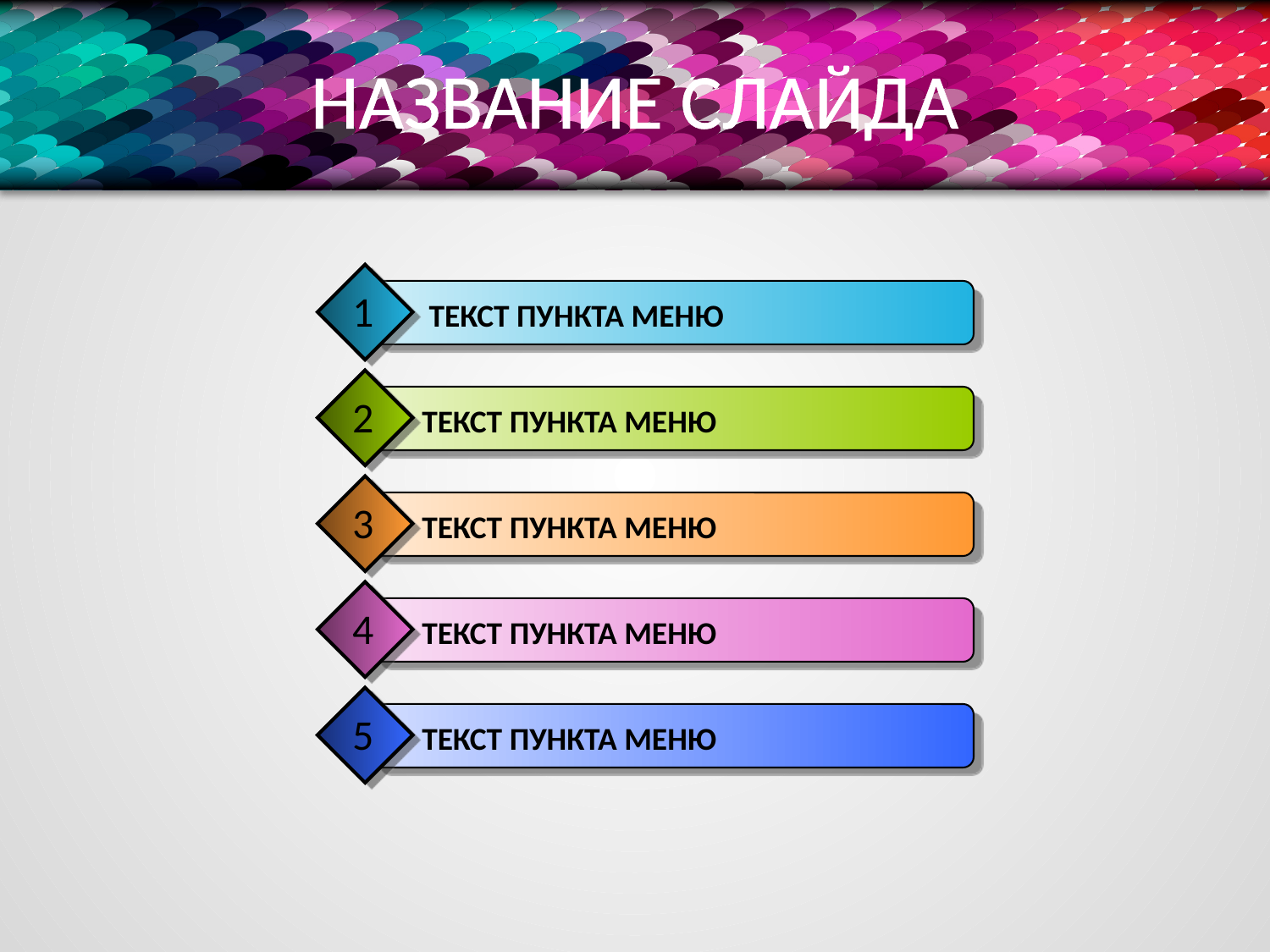

# НАЗВАНИЕ СЛАЙДА

1

  ТЕКСТ ПУНКТА МЕНЮ

2

 ТЕКСТ ПУНКТА МЕНЮ

3

 ТЕКСТ ПУНКТА МЕНЮ

4

 ТЕКСТ ПУНКТА МЕНЮ

5

 ТЕКСТ ПУНКТА МЕНЮ